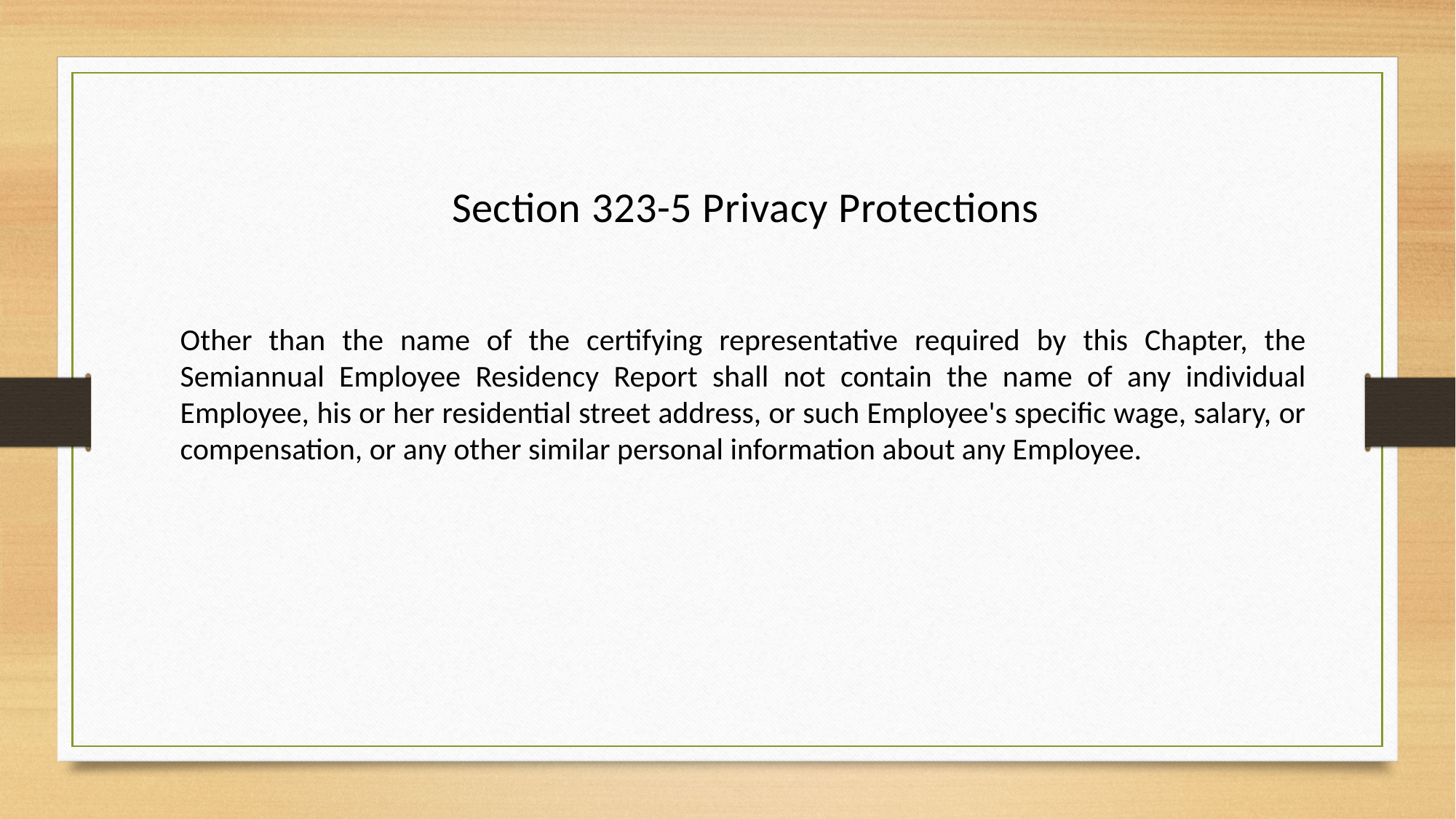

Section 323-5 Privacy Protections

Other than the name of the certifying representative required by this Chapter, the Semiannual Employee Residency Report shall not contain the name of any individual Employee, his or her residential street address, or such Employee's specific wage, salary, or compensation, or any other similar personal information about any Employee.